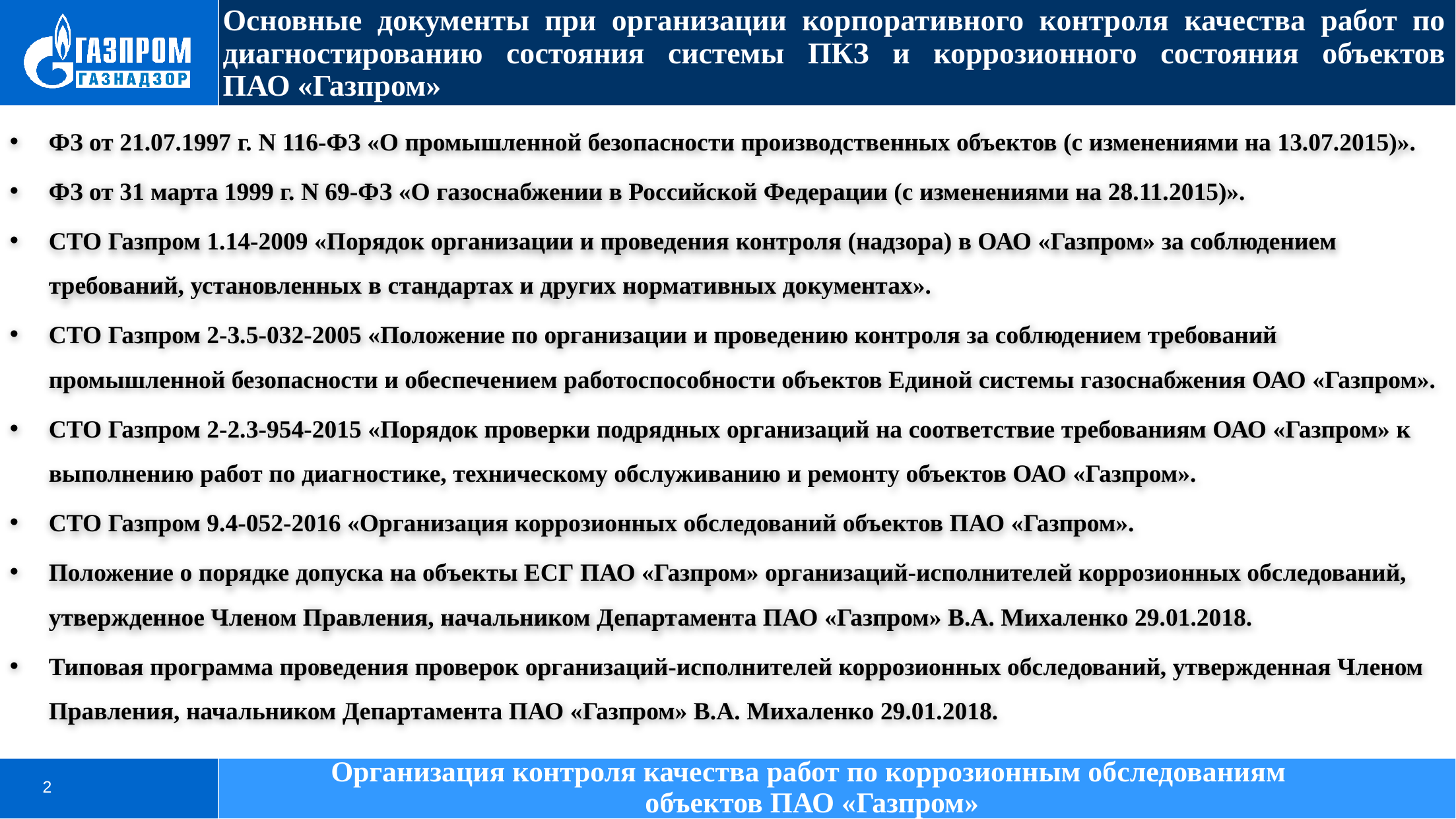

Основные документы при организации корпоративного контроля качества работ по диагностированию состояния системы ПКЗ и коррозионного состояния объектов ПАО «Газпром»
ФЗ от 21.07.1997 г. N 116-ФЗ «О промышленной безопасности производственных объектов (с изменениями на 13.07.2015)».
ФЗ от 31 марта 1999 г. N 69-ФЗ «О газоснабжении в Российской Федерации (с изменениями на 28.11.2015)».
СТО Газпром 1.14-2009 «Порядок организации и проведения контроля (надзора) в ОАО «Газпром» за соблюдением требований, установленных в стандартах и других нормативных документах».
СТО Газпром 2-3.5-032-2005 «Положение по организации и проведению контроля за соблюдением требований промышленной безопасности и обеспечением работоспособности объектов Единой системы газоснабжения ОАО «Газпром».
СТО Газпром 2-2.3-954-2015 «Порядок проверки подрядных организаций на соответствие требованиям ОАО «Газпром» к выполнению работ по диагностике, техническому обслуживанию и ремонту объектов ОАО «Газпром».
СТО Газпром 9.4-052-2016 «Организация коррозионных обследований объектов ПАО «Газпром».
Положение о порядке допуска на объекты ЕСГ ПАО «Газпром» организаций-исполнителей коррозионных обследований, утвержденное Членом Правления, начальником Департамента ПАО «Газпром» В.А. Михаленко 29.01.2018.
Типовая программа проведения проверок организаций-исполнителей коррозионных обследований, утвержденная Членом Правления, начальником Департамента ПАО «Газпром» В.А. Михаленко 29.01.2018.